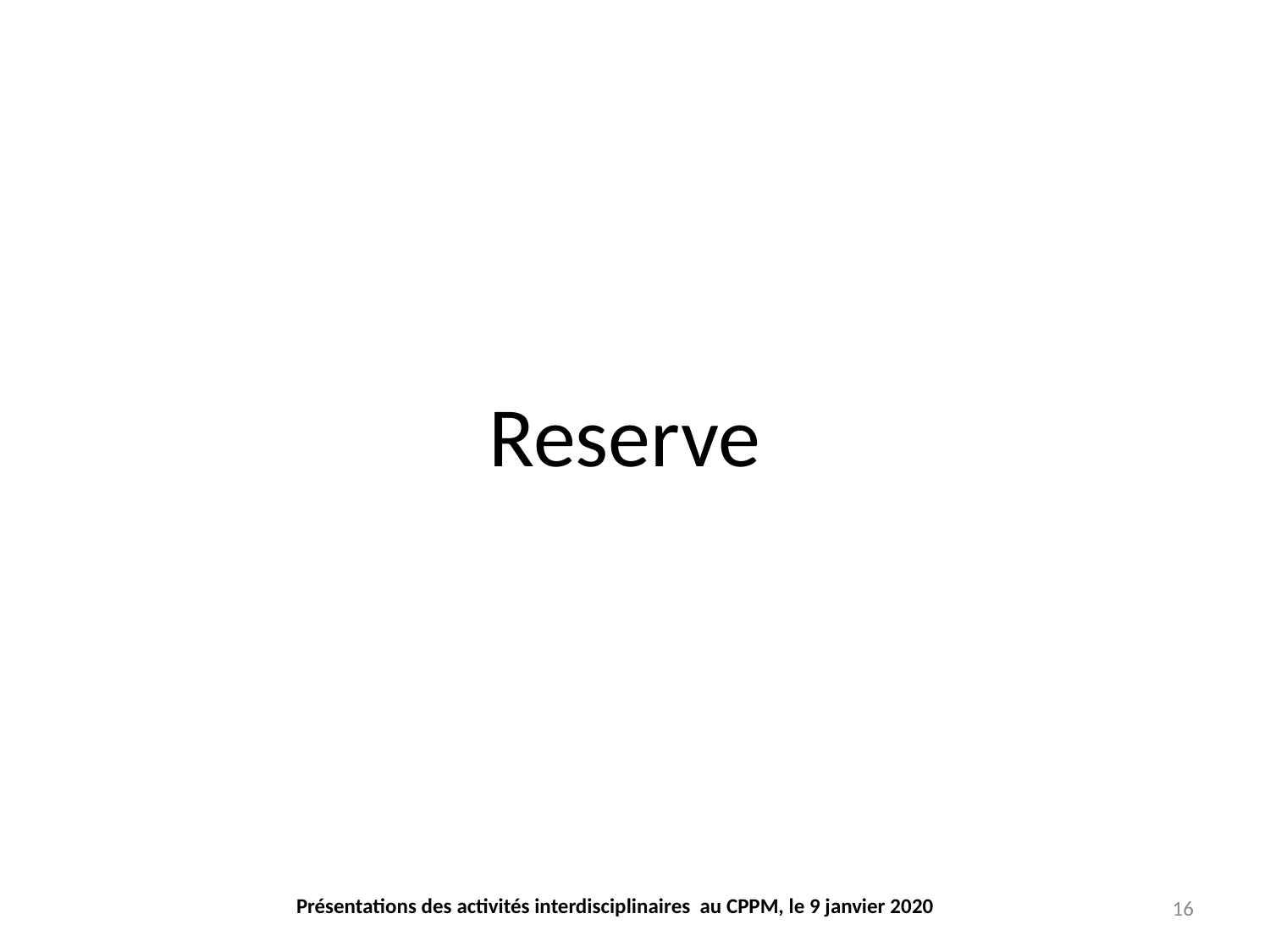

Reserve
Présentations des activités interdisciplinaires  au CPPM, le 9 janvier 2020
16